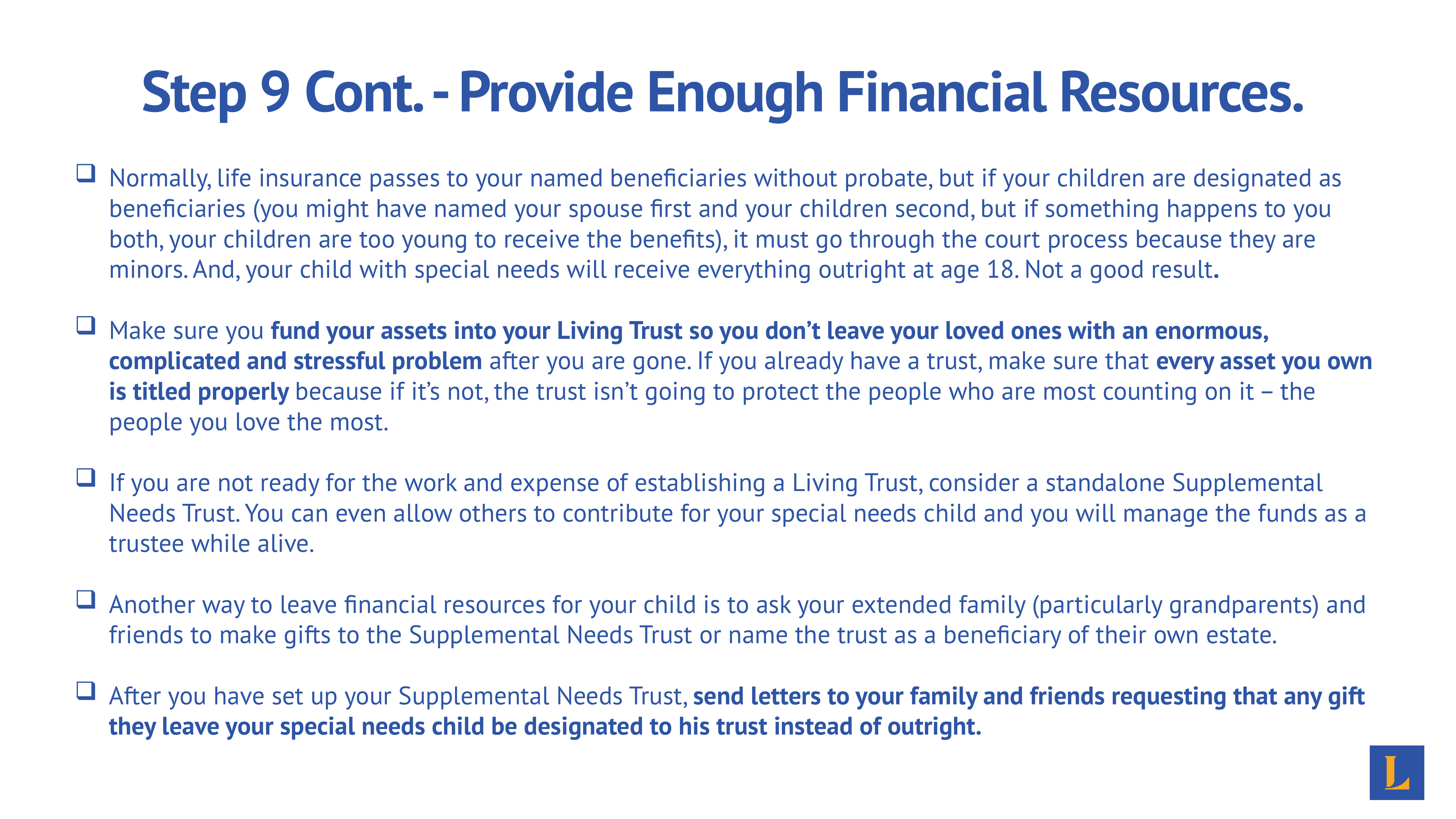

# Step 9 Cont. - Provide Enough Financial Resources.

Normally, life insurance passes to your named beneficiaries without probate, but if your children are designated as beneficiaries (you might have named your spouse first and your children second, but if something happens to you both, your children are too young to receive the benefits), it must go through the court process because they are minors. And, your child with special needs will receive everything outright at age 18. Not a good result.

Make sure you fund your assets into your Living Trust so you don’t leave your loved ones with an enormous, complicated and stressful problem after you are gone. If you already have a trust, make sure that every asset you own is titled properly because if it’s not, the trust isn’t going to protect the people who are most counting on it – the people you love the most.

If you are not ready for the work and expense of establishing a Living Trust, consider a standalone Supplemental Needs Trust. You can even allow others to contribute for your special needs child and you will manage the funds as a trustee while alive.

Another way to leave financial resources for your child is to ask your extended family (particularly grandparents) and friends to make gifts to the Supplemental Needs Trust or name the trust as a beneficiary of their own estate.

After you have set up your Supplemental Needs Trust, send letters to your family and friends requesting that any gift they leave your special needs child be designated to his trust instead of outright.